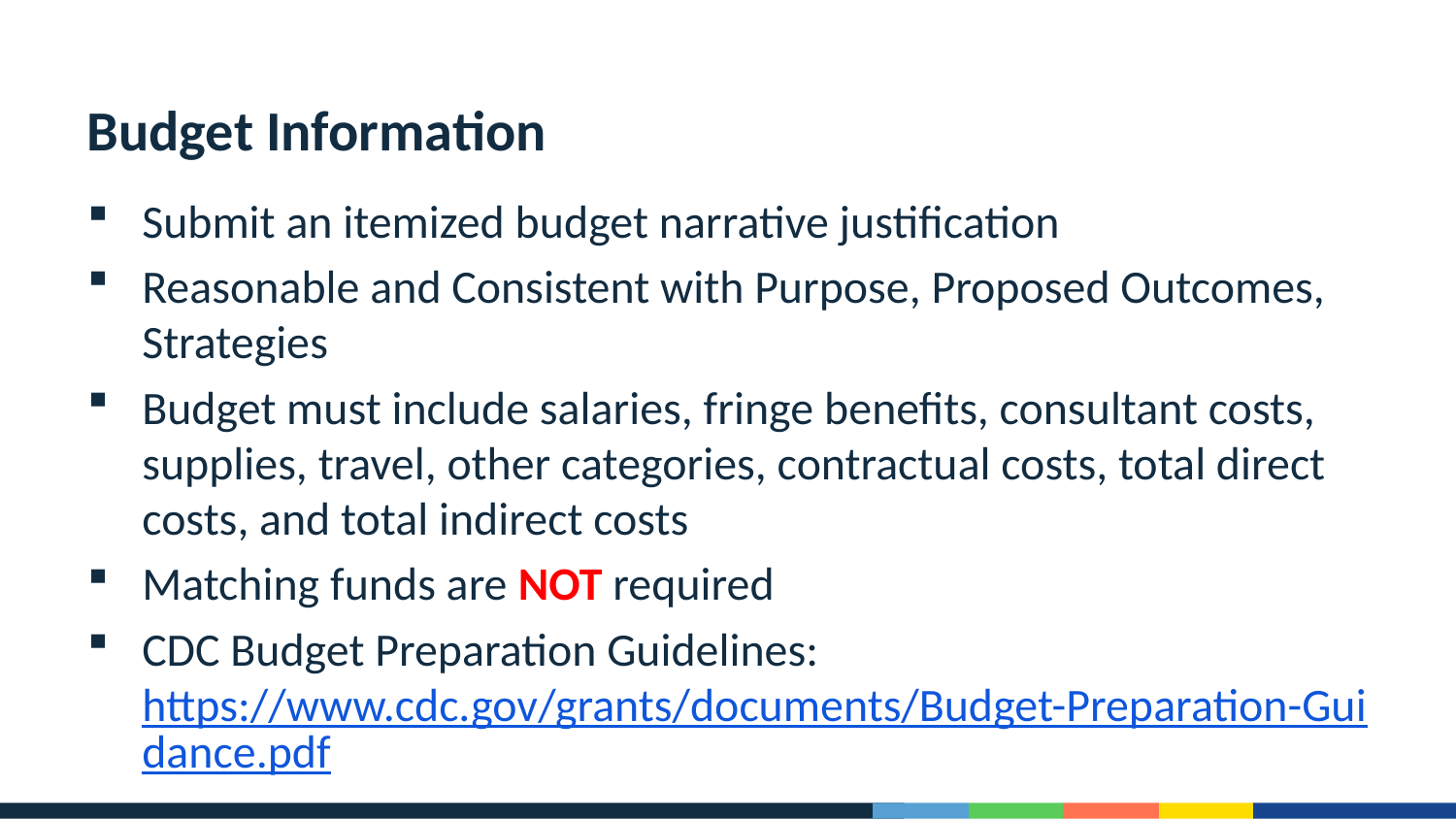

# Budget Information
Submit an itemized budget narrative justification
Reasonable and Consistent with Purpose, Proposed Outcomes, Strategies
Budget must include salaries, fringe benefits, consultant costs, supplies, travel, other categories, contractual costs, total direct costs, and total indirect costs
Matching funds are NOT required
CDC Budget Preparation Guidelines: https://www.cdc.gov/grants/documents/Budget-Preparation-Guidance.pdf